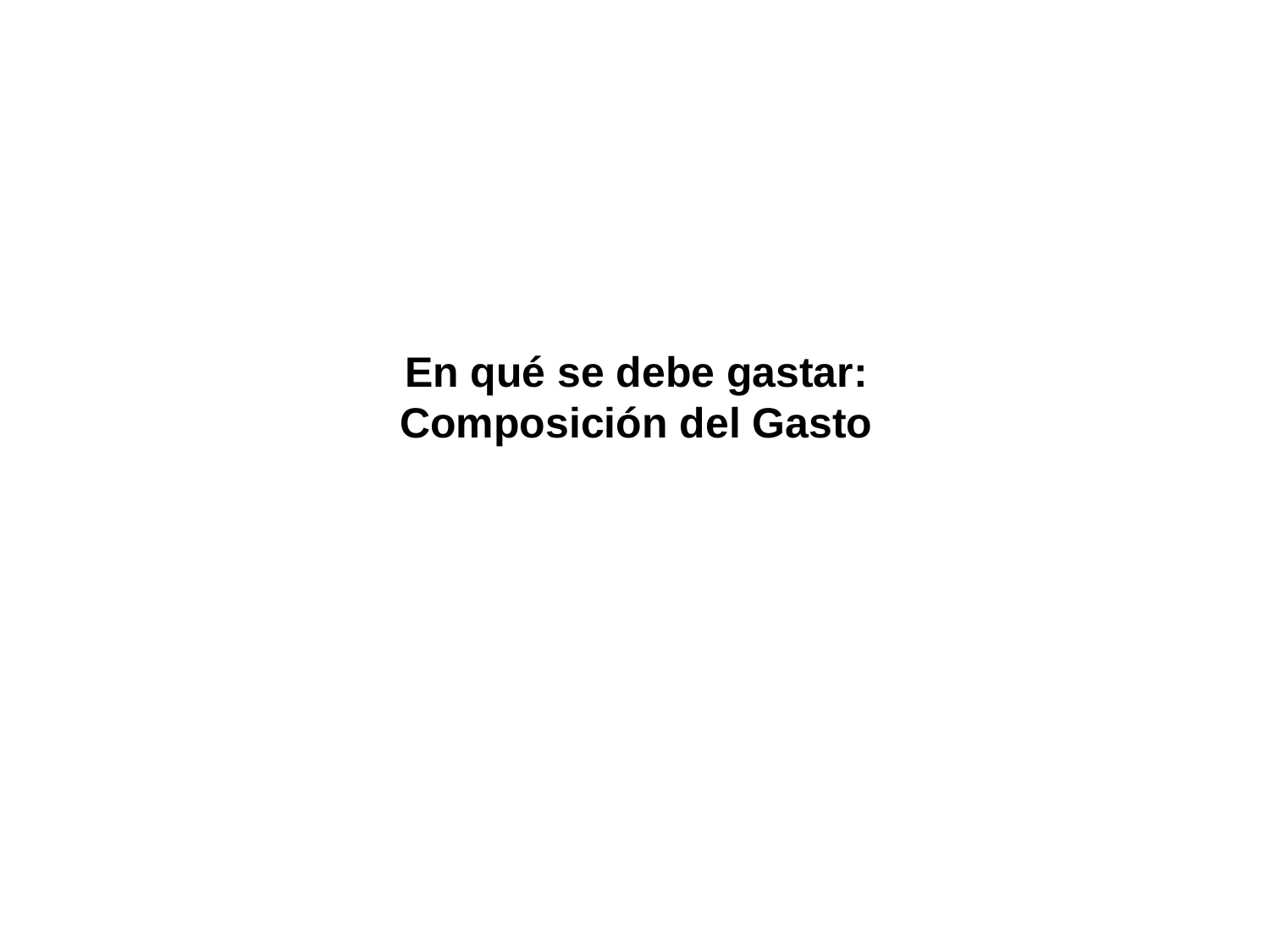

# En qué se debe gastar: Composición del Gasto